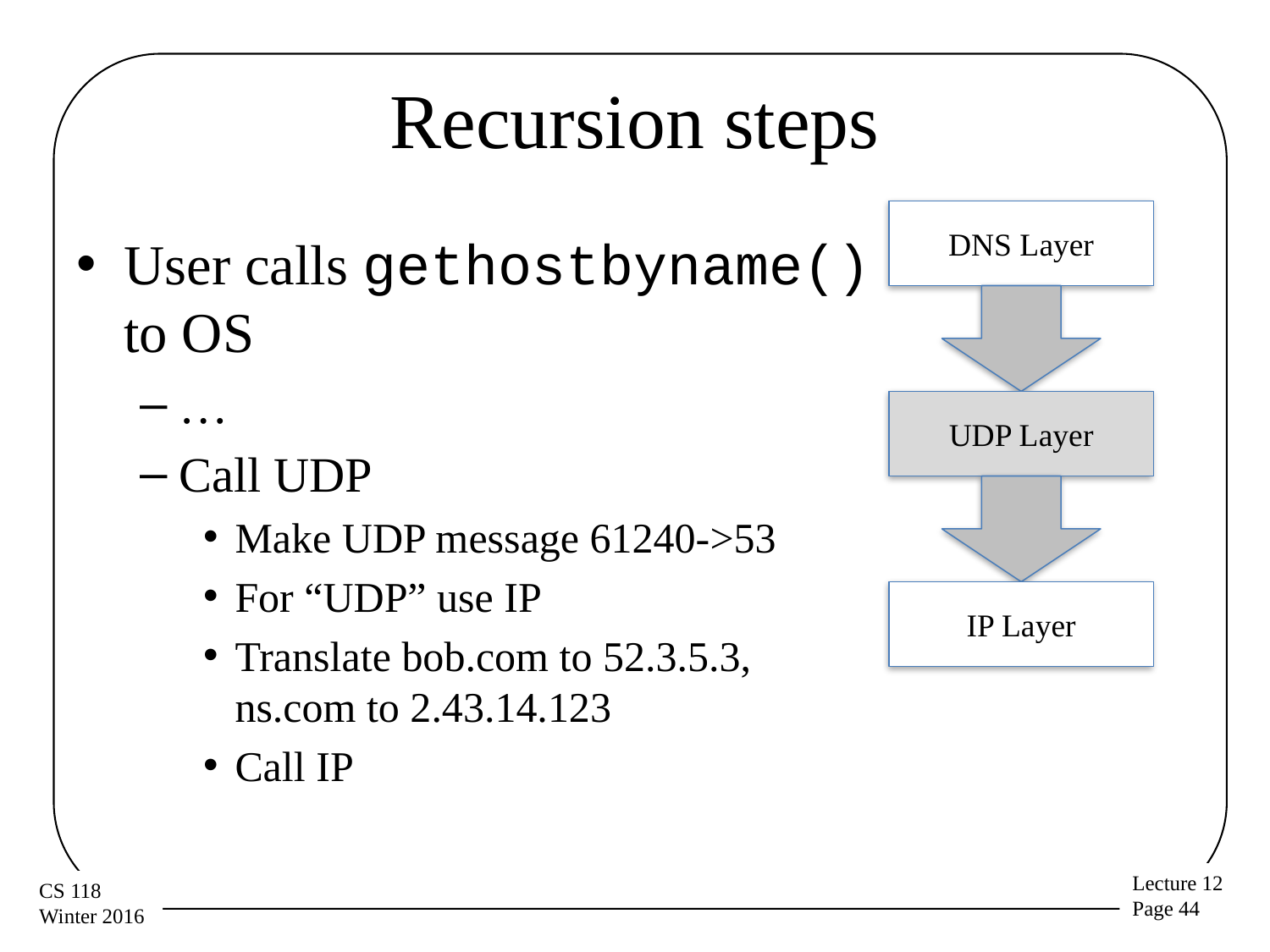

# Recursion steps
DNS Layer
User calls gethostbyname() to OS
…
Call UDP
Make UDP message 61240->53
For “UDP” use IP
Translate bob.com to 52.3.5.3,
ns.com to 2.43.14.123
Call IP

UDP Layer

IP Layer